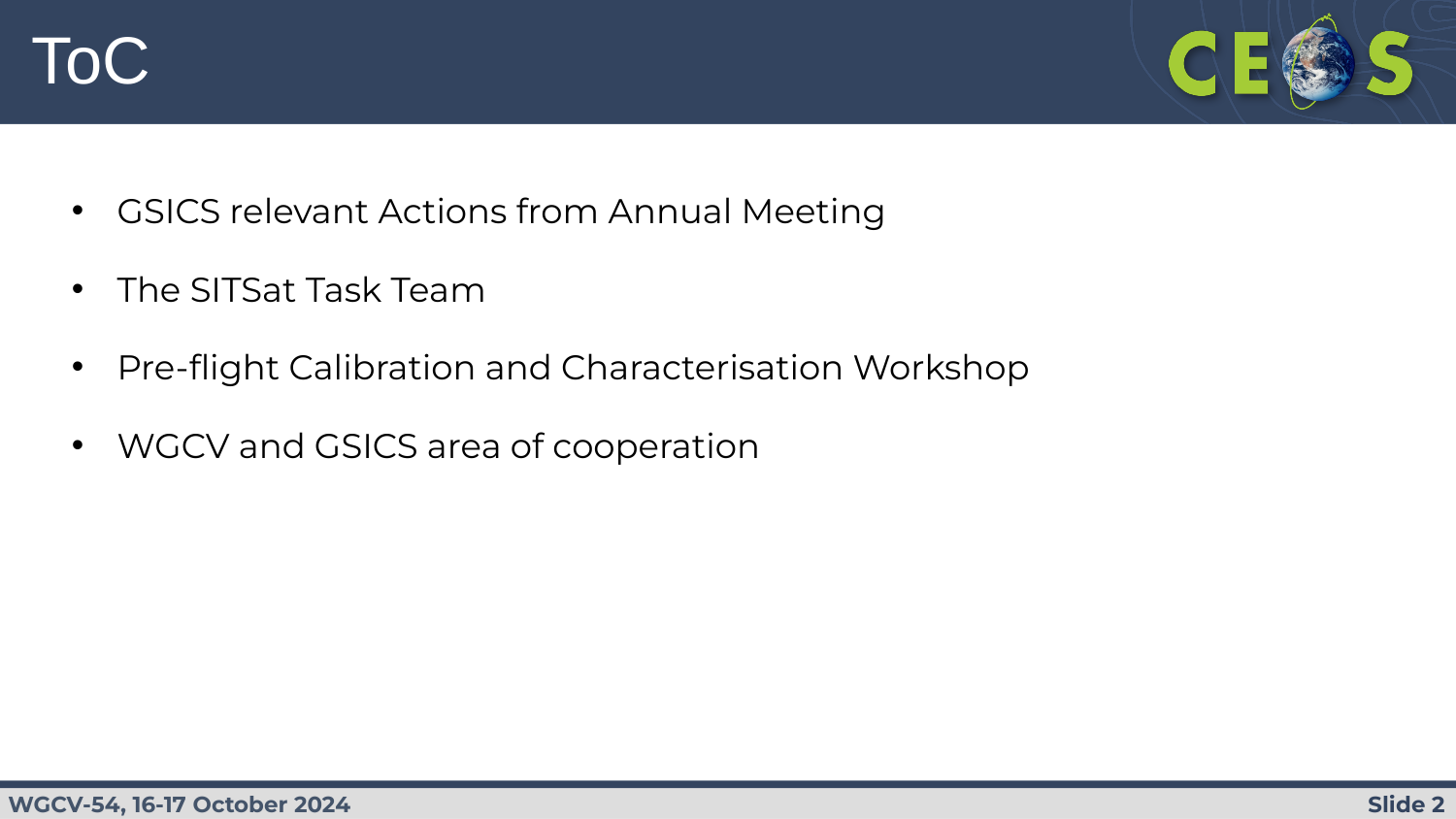

# ToC
GSICS relevant Actions from Annual Meeting
The SITSat Task Team
Pre-flight Calibration and Characterisation Workshop
WGCV and GSICS area of cooperation